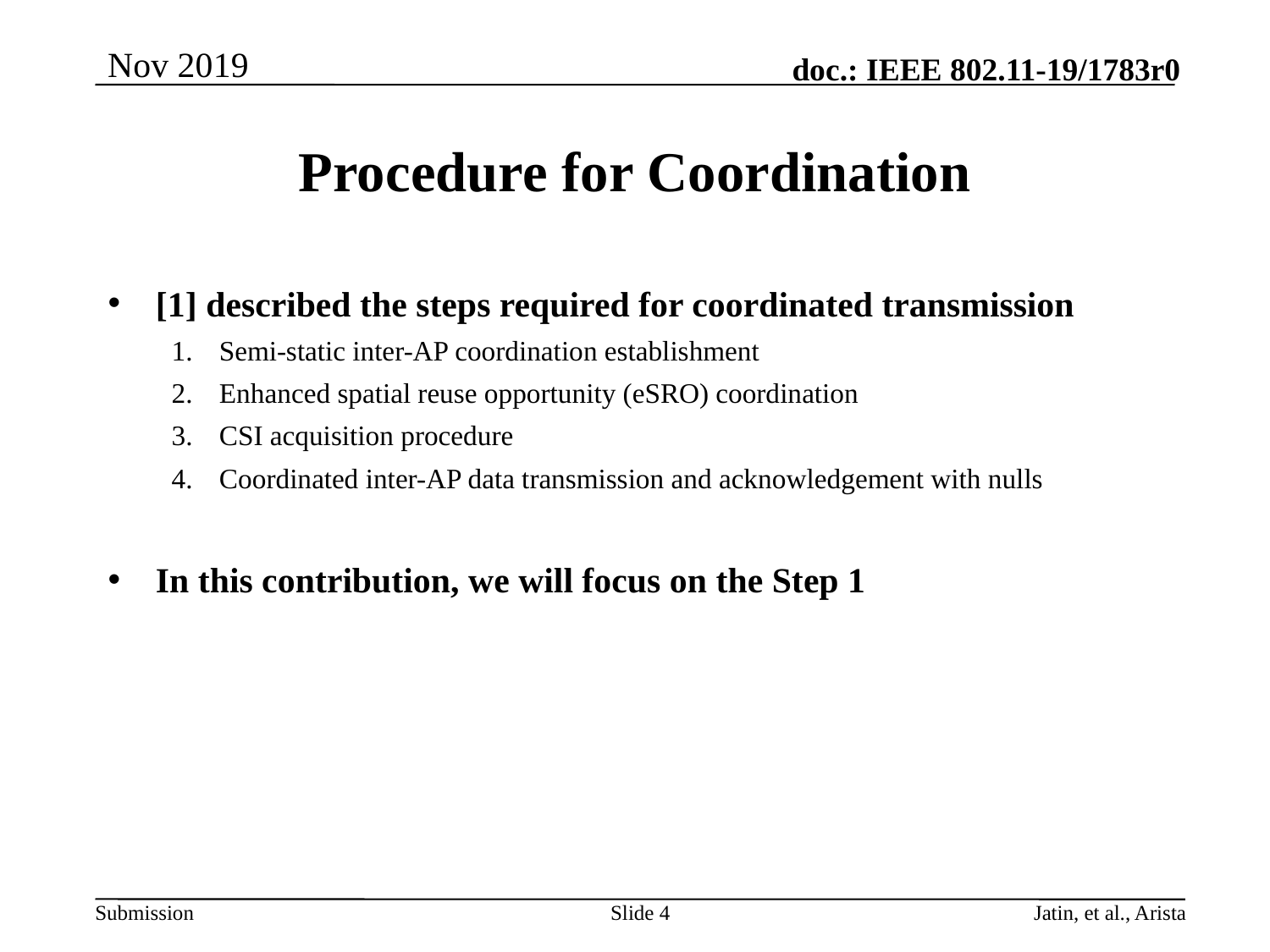

# Procedure for Coordination
[1] described the steps required for coordinated transmission
Semi-static inter-AP coordination establishment
Enhanced spatial reuse opportunity (eSRO) coordination
CSI acquisition procedure
Coordinated inter-AP data transmission and acknowledgement with nulls

In this contribution, we will focus on the Step 1

Slide 4
Jatin, et al., Arista